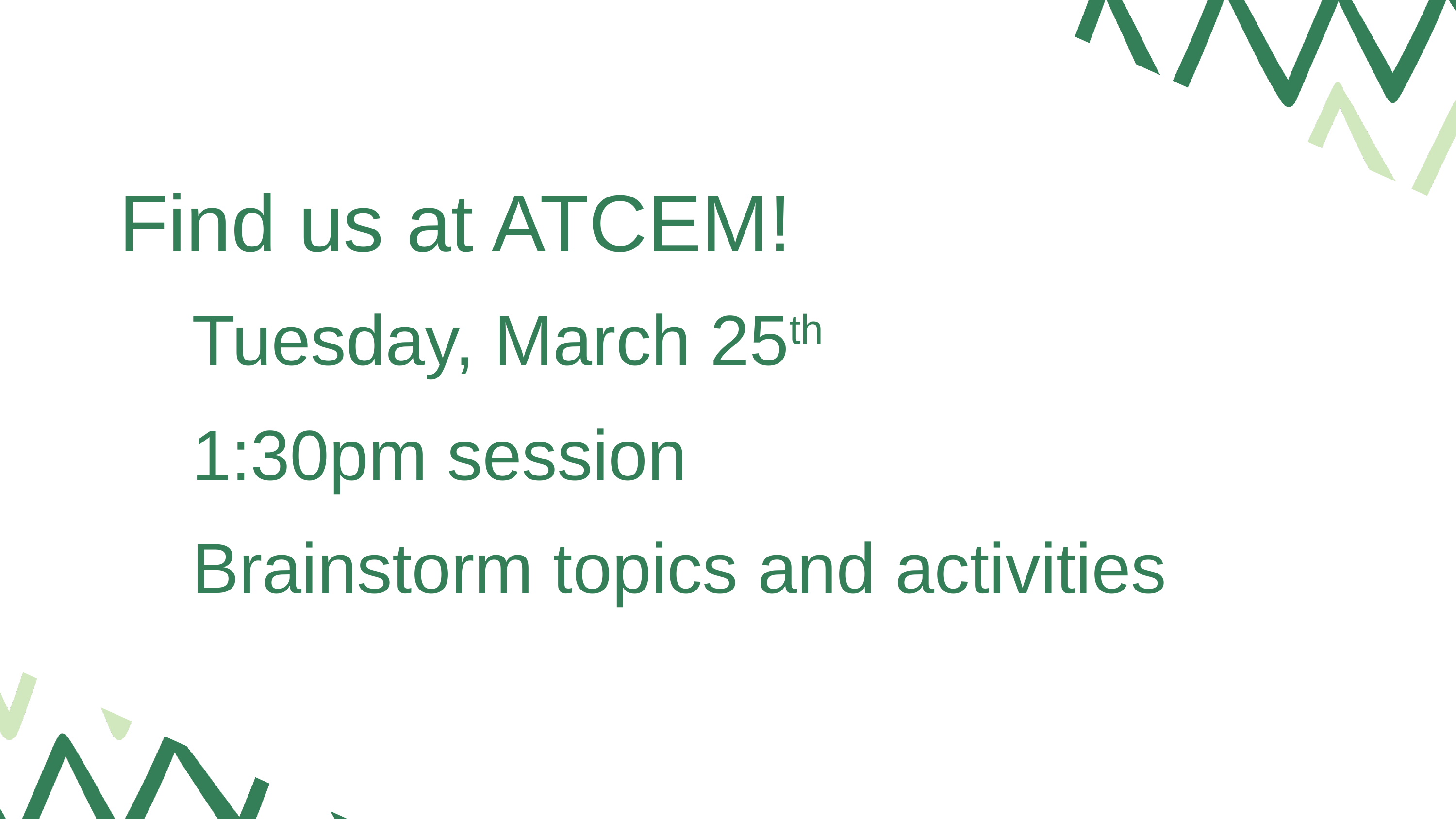

Find us at ATCEM!
	Tuesday, March 25th
	1:30pm session
	Brainstorm topics and activities